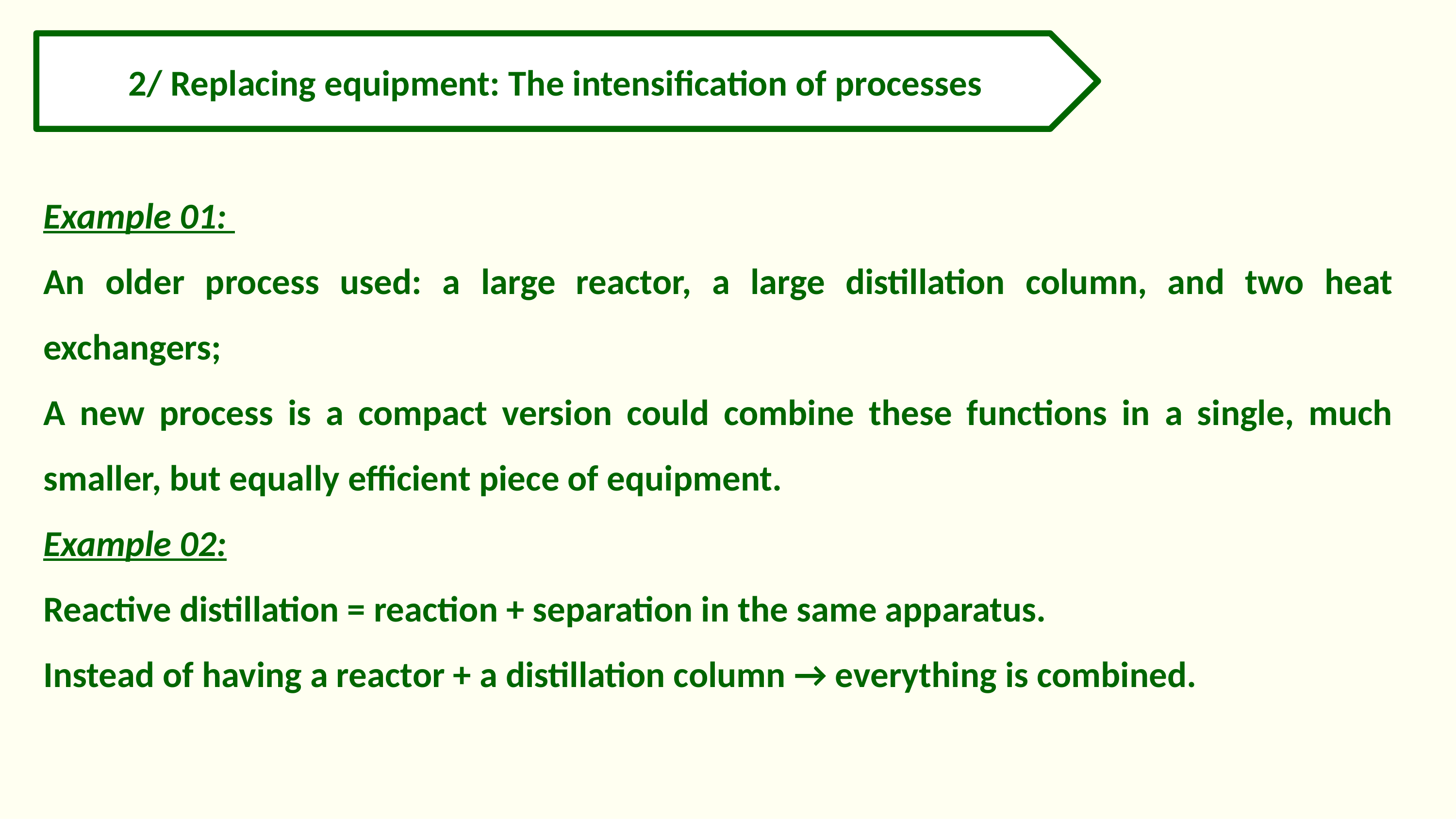

2/ Replacing equipment: The intensification of processes
Example 01:
An older process used: a large reactor, a large distillation column, and two heat exchangers;
A new process is a compact version could combine these functions in a single, much smaller, but equally efficient piece of equipment.
Example 02:
Reactive distillation = reaction + separation in the same apparatus.
Instead of having a reactor + a distillation column → everything is combined.